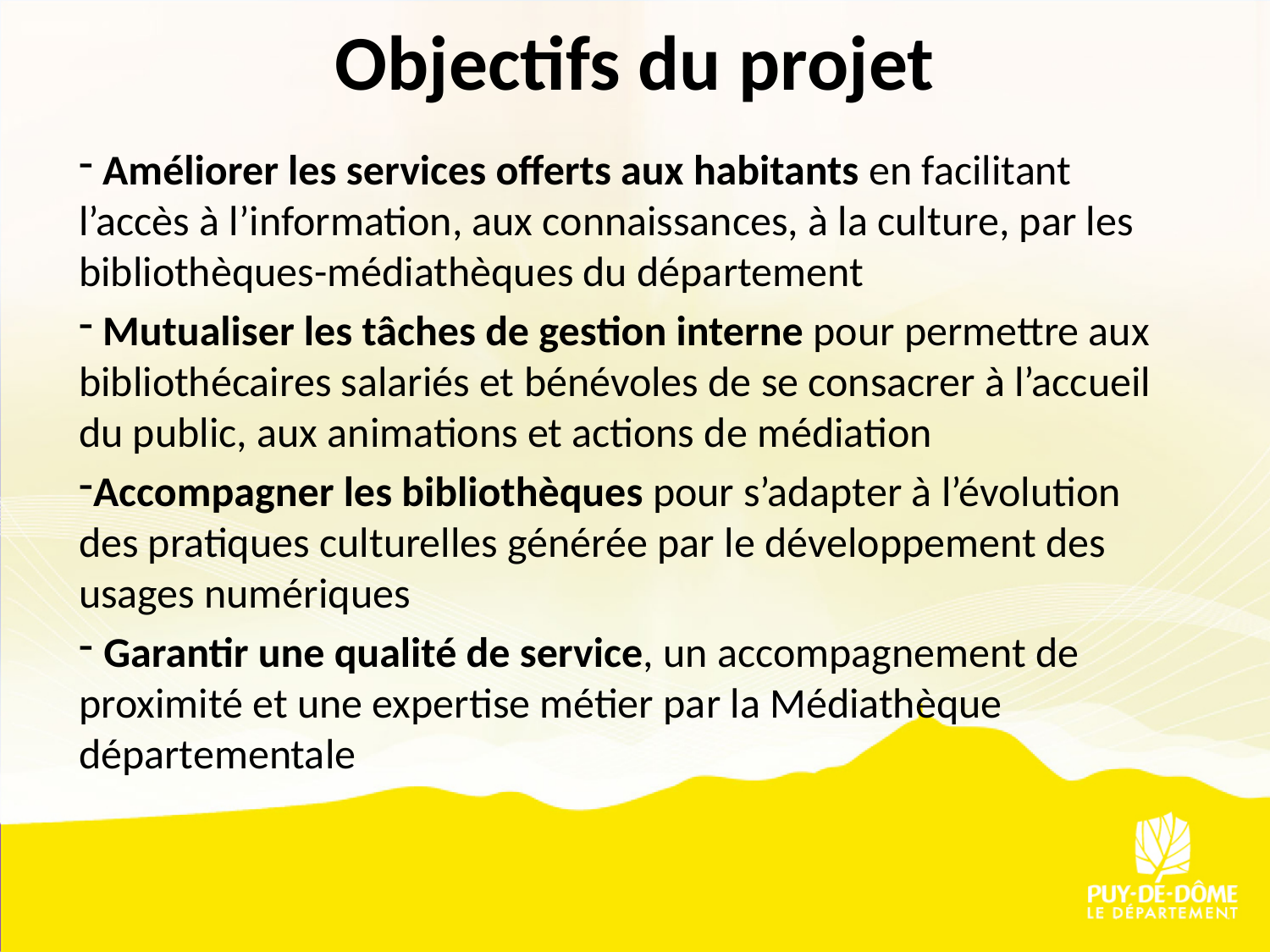

# Objectifs du projet
 Améliorer les services offerts aux habitants en facilitant l’accès à l’information, aux connaissances, à la culture, par les bibliothèques-médiathèques du département
 Mutualiser les tâches de gestion interne pour permettre aux bibliothécaires salariés et bénévoles de se consacrer à l’accueil du public, aux animations et actions de médiation
Accompagner les bibliothèques pour s’adapter à l’évolution des pratiques culturelles générée par le développement des usages numériques
 Garantir une qualité de service, un accompagnement de proximité et une expertise métier par la Médiathèque départementale